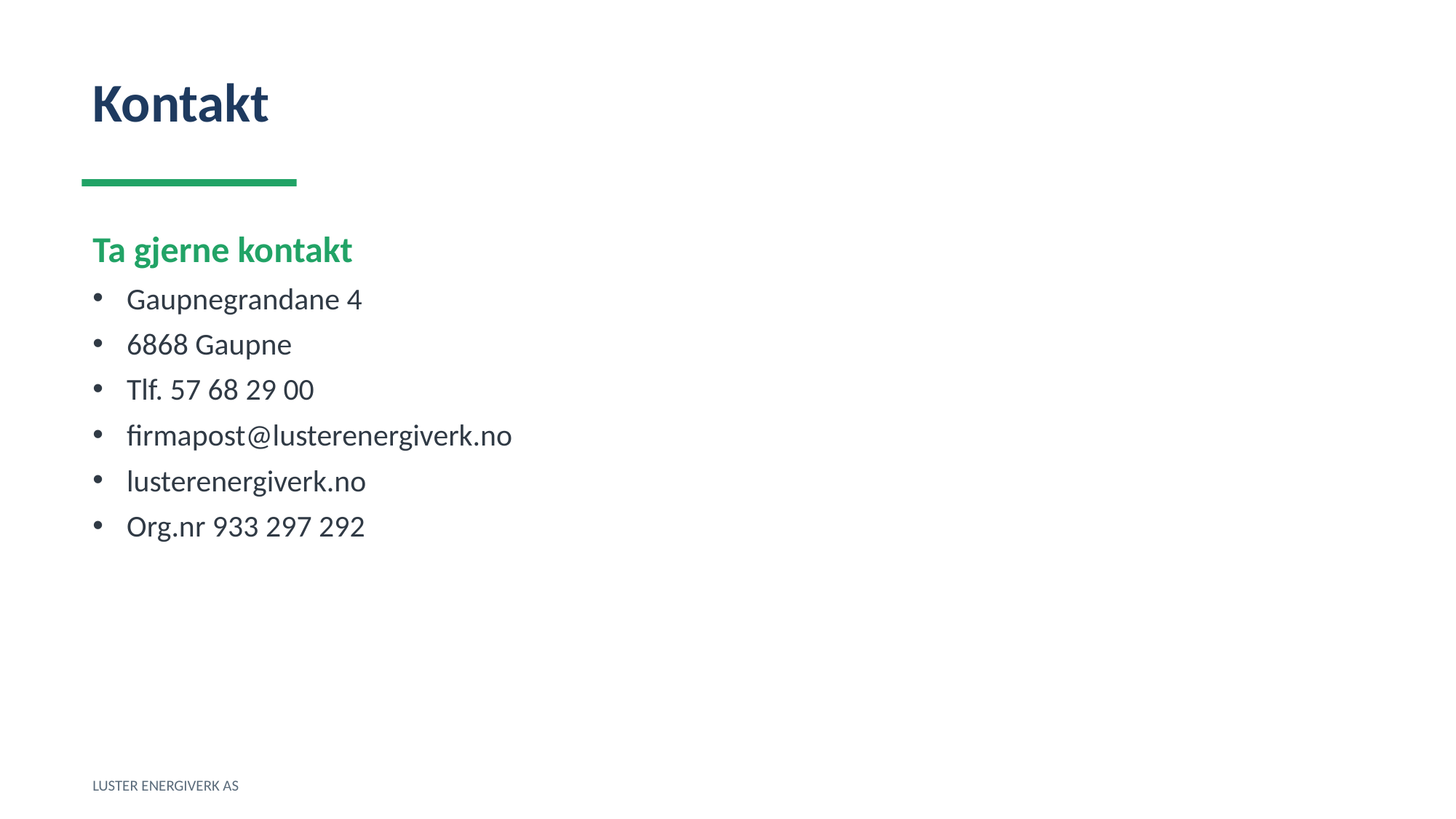

Kontakt

Ta gjerne kontakt
Gaupnegrandane 4
6868 Gaupne
Tlf. 57 68 29 00
firmapost@lusterenergiverk.no
lusterenergiverk.no
Org.nr 933 297 292
LUSTER ENERGIVERK AS